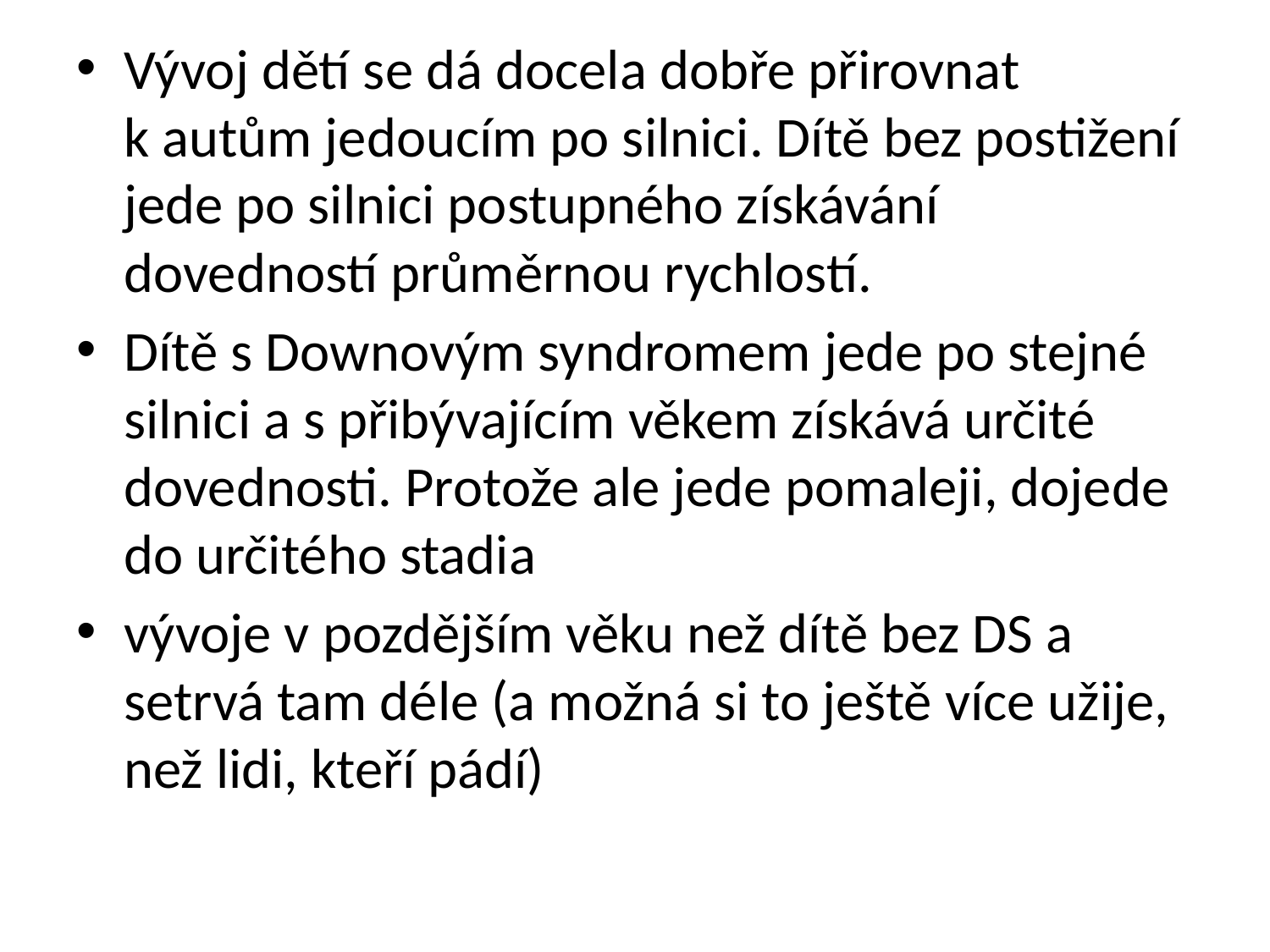

Vývoj dětí se dá docela dobře přirovnat k autům jedoucím po silnici. Dítě bez postižení jede po silnici postupného získávání dovedností průměrnou rychlostí.
Dítě s Downovým syndromem jede po stejné silnici a s přibývajícím věkem získává určité dovednosti. Protože ale jede pomaleji, dojede do určitého stadia
vývoje v pozdějším věku než dítě bez DS a setrvá tam déle (a možná si to ještě více užije, než lidi, kteří pádí)